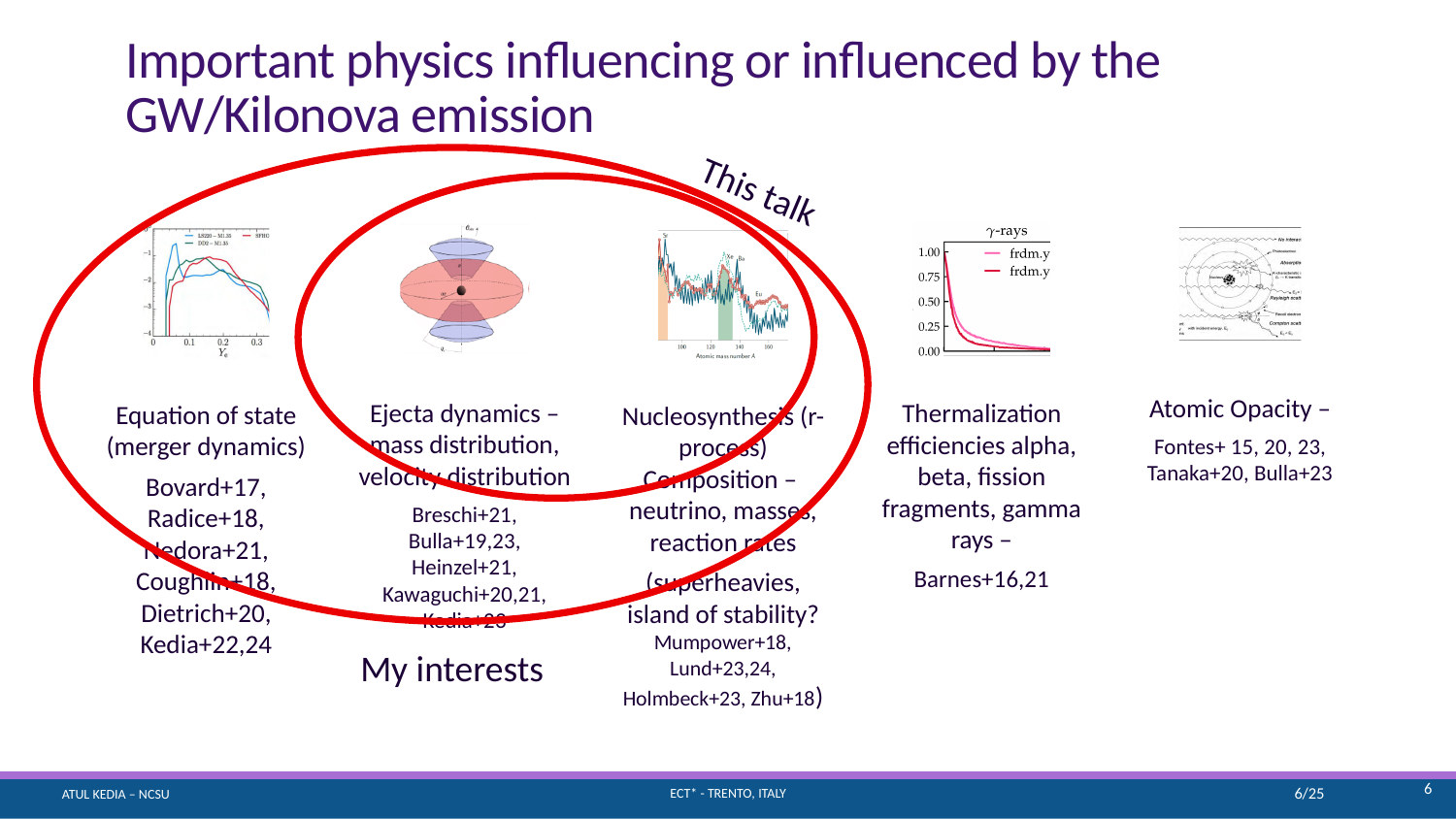

# Important physics influencing or influenced by the GW/Kilonova emission

This talk

Equation of state
(merger dynamics)
Bovard+17, Radice+18, Nedora+21, Coughlin+18, Dietrich+20, Kedia+22,24
Ejecta dynamics –
mass distribution, velocity distribution
Breschi+21, Bulla+19,23, Heinzel+21, Kawaguchi+20,21, Kedia+23
Nucleosynthesis (r-process)
Composition –
neutrino, masses, reaction rates
(superheavies, island of stability? Mumpower+18, Lund+23,24, Holmbeck+23, Zhu+18)
Thermalization efficiencies alpha, beta, fission fragments, gamma rays –
Barnes+16,21
Atomic Opacity –
Fontes+ 15, 20, 23, Tanaka+20, Bulla+23
My interests
6
ECT* - Trento, italy